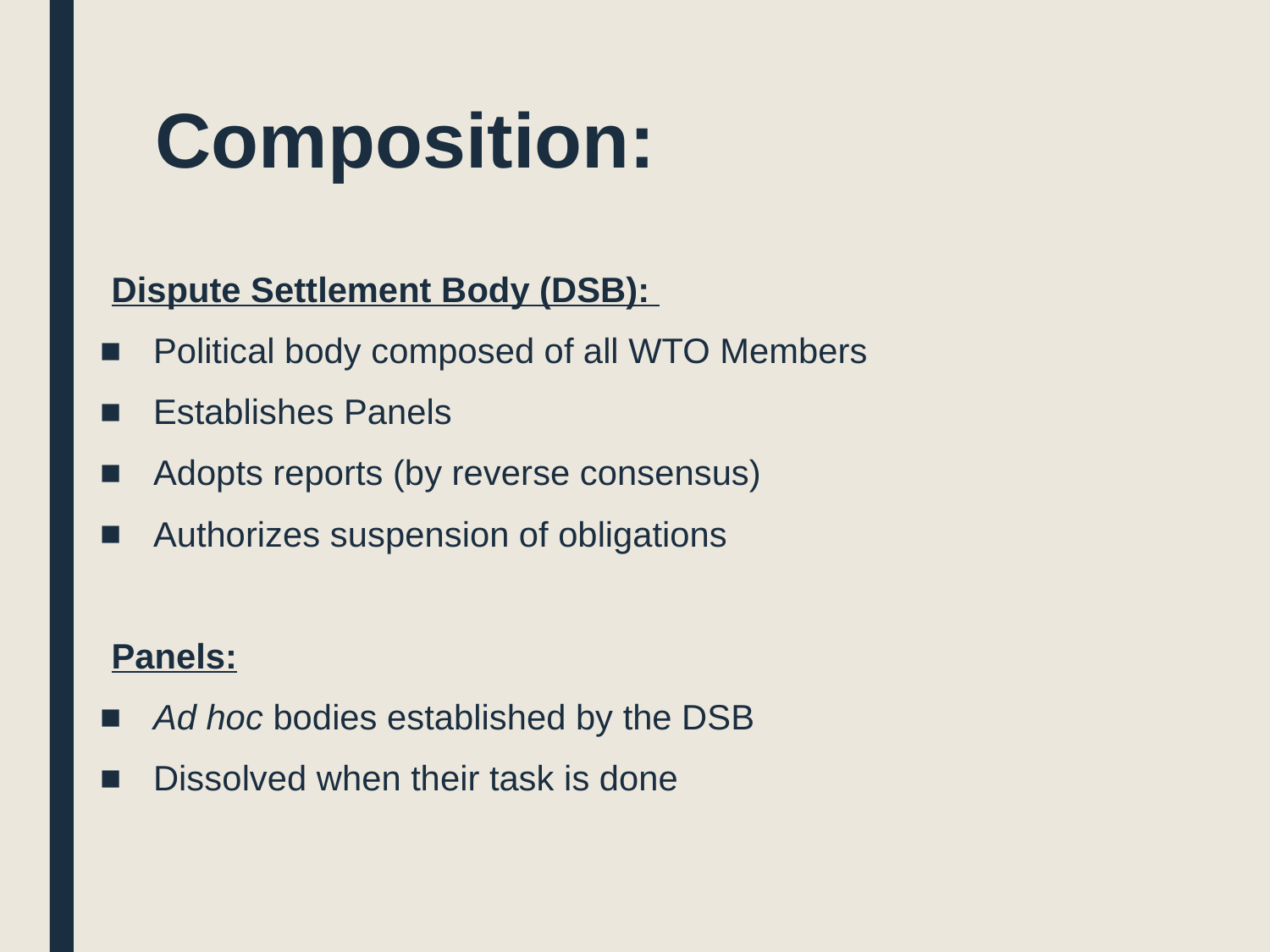

# Composition:
Dispute Settlement Body (DSB):
Political body composed of all WTO Members
Establishes Panels
Adopts reports (by reverse consensus)
Authorizes suspension of obligations

Panels:
Ad hoc bodies established by the DSB
Dissolved when their task is done